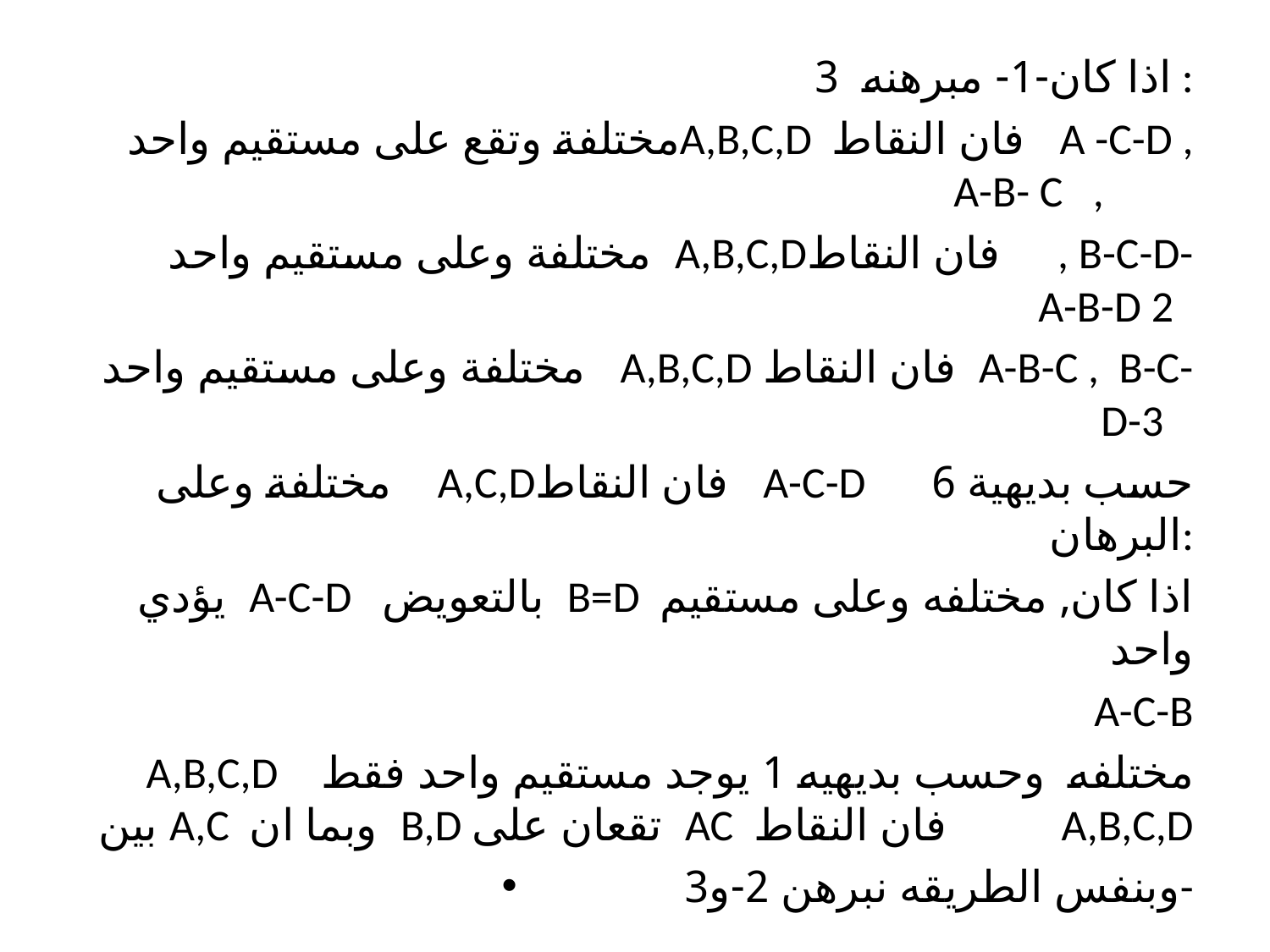

اذا كان-1- مبرهنه  3 :
  مختلفة وتقع على مستقيم واحدA,B,C,D  فان النقاط   A -C-D , A-B- C   ,
    مختلفة وعلى مستقيم واحد  A,B,C,Dفان النقاط     , B-C-D- A-B-D 2
مختلفة وعلى مستقيم واحد   A,B,C,D فان النقاط  A-B-C ,  B-C-D-3
 مختلفة وعلى    A,C,Dفان النقاط   A-C-D  حسب بديهية 6     البرهان:
يؤدي  A-C-D   بالتعويض  B=D  اذا كان, مختلفه وعلى مستقيم واحد
A-C-B
A,B,C,D  مختلفه  وحسب بديهيه 1 يوجد مستقيم واحد فقط   بين A,C  وبما ان  B,D تقعان على  AC  فان النقاط          A,B,C,D
 وبنفس الطريقه نبرهن 2-و3-